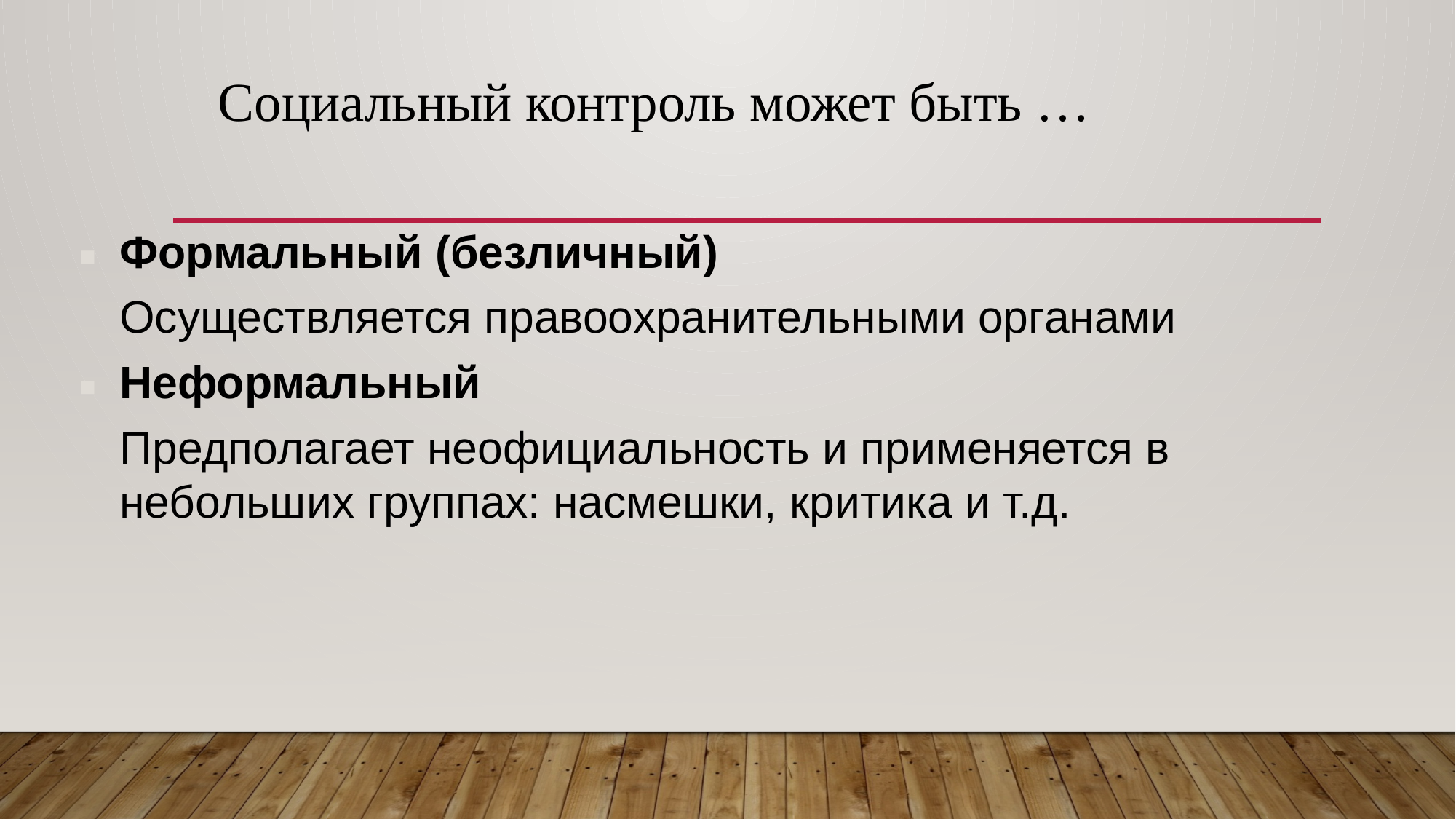

# Социальный контроль может быть …
Формальный (безличный)
	Осуществляется правоохранительными органами
Неформальный
	Предполагает неофициальность и применяется в небольших группах: насмешки, критика и т.д.